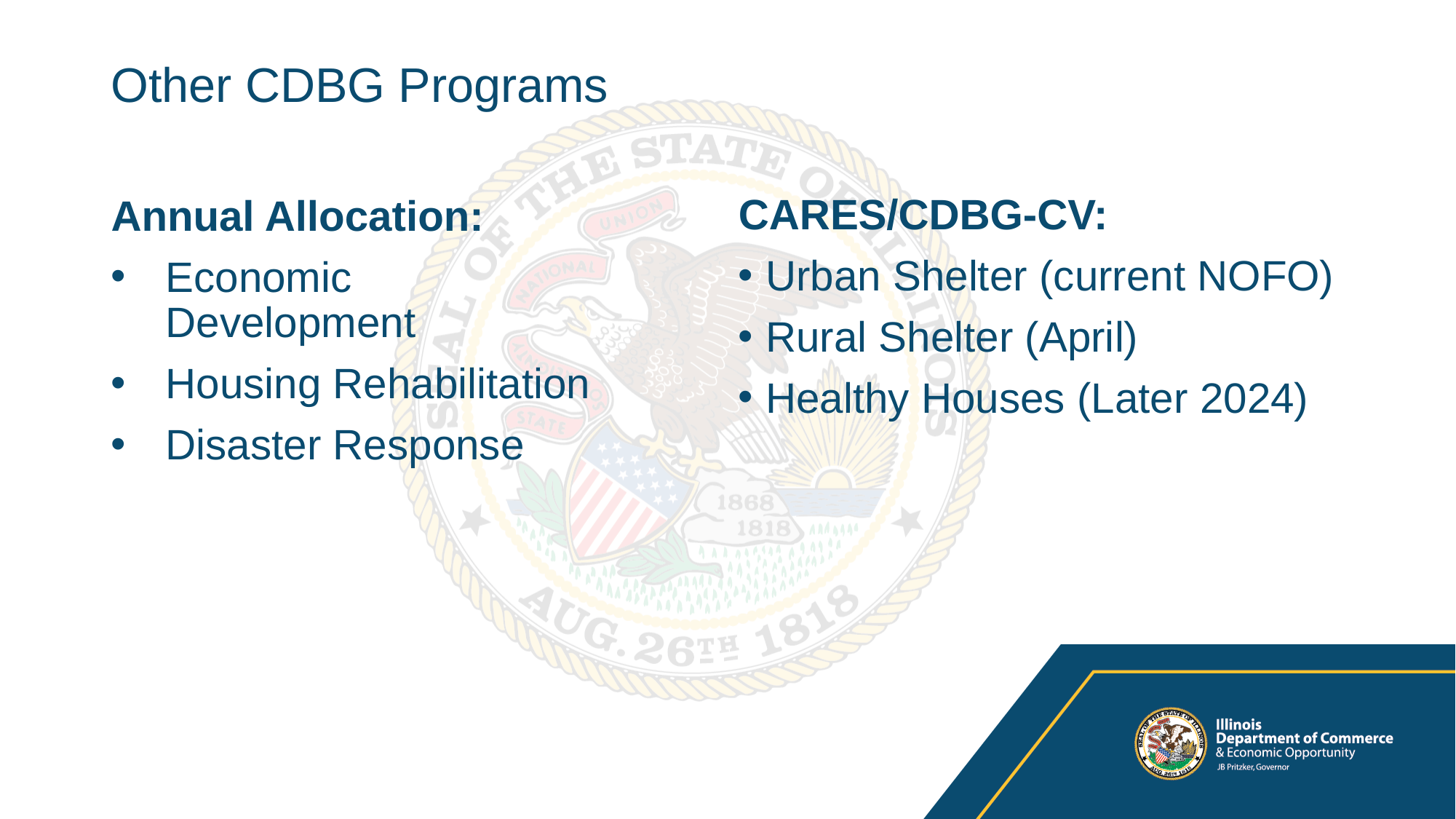

# Other CDBG Programs
CARES/CDBG-CV:
Urban Shelter (current NOFO)
Rural Shelter (April)
Healthy Houses (Later 2024)
Annual Allocation:
Economic Development
Housing Rehabilitation
Disaster Response